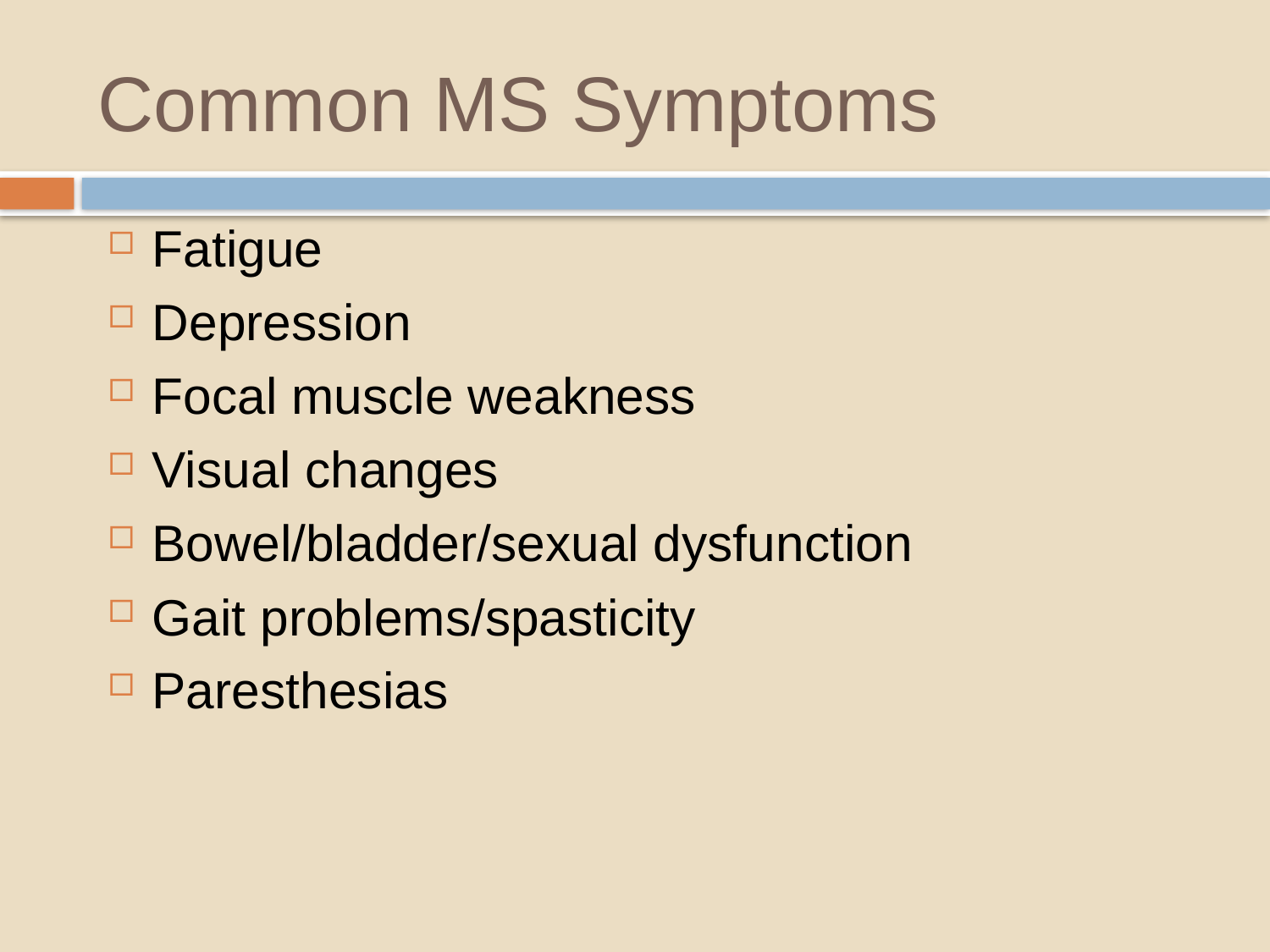

# Common MS Symptoms
Fatigue
Depression
Focal muscle weakness
Visual changes
Bowel/bladder/sexual dysfunction
Gait problems/spasticity
Paresthesias